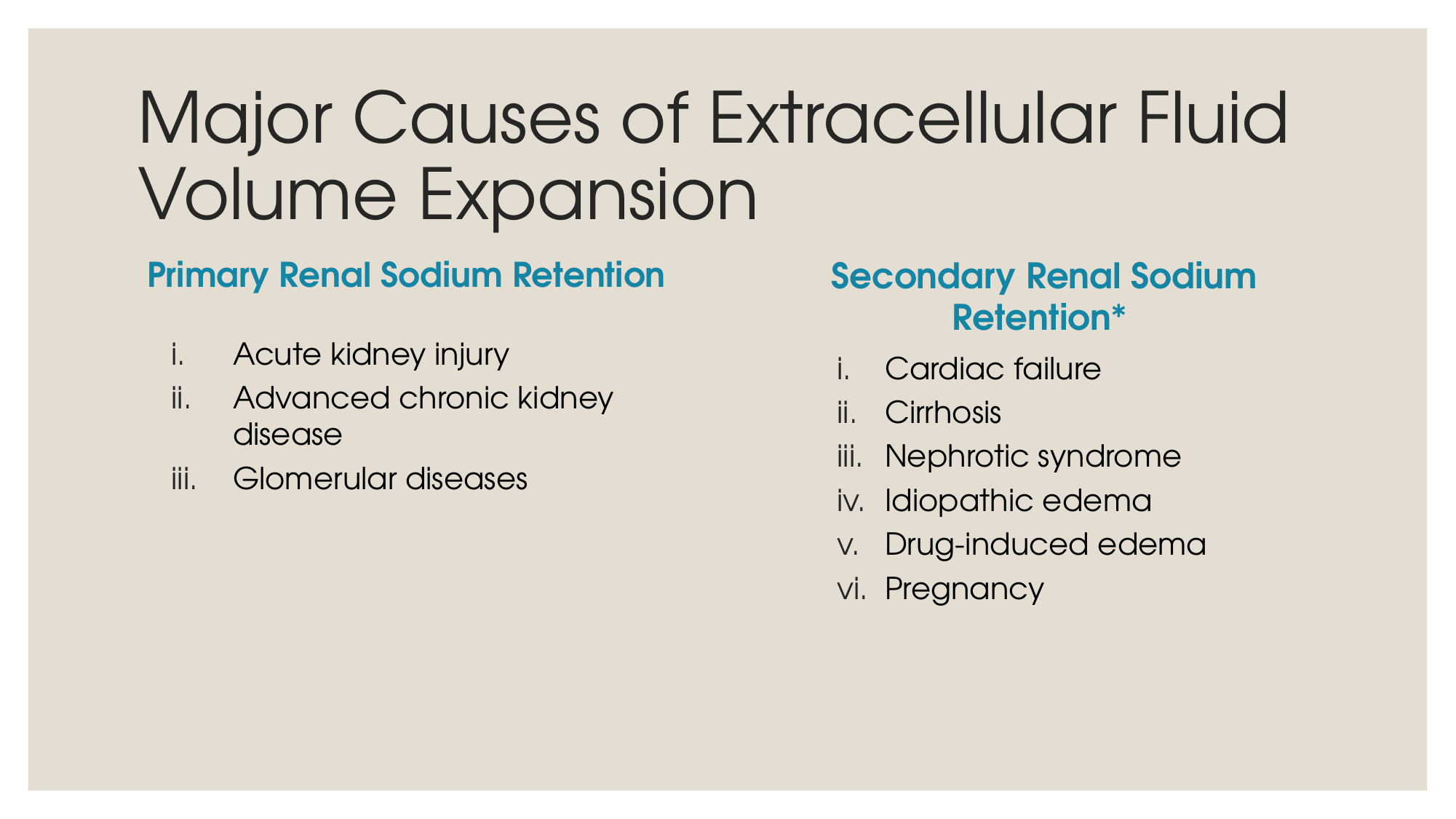

# Major Causes of Extracellular Fluid Volume Expansion
Secondary Renal Sodium Retention*

Primary Renal Sodium Retention

Acute kidney injury
Advanced chronic kidney disease
Glomerular diseases

Cardiac failure
Cirrhosis
Nephrotic syndrome
Idiopathic edema
Drug-induced edema
Pregnancy